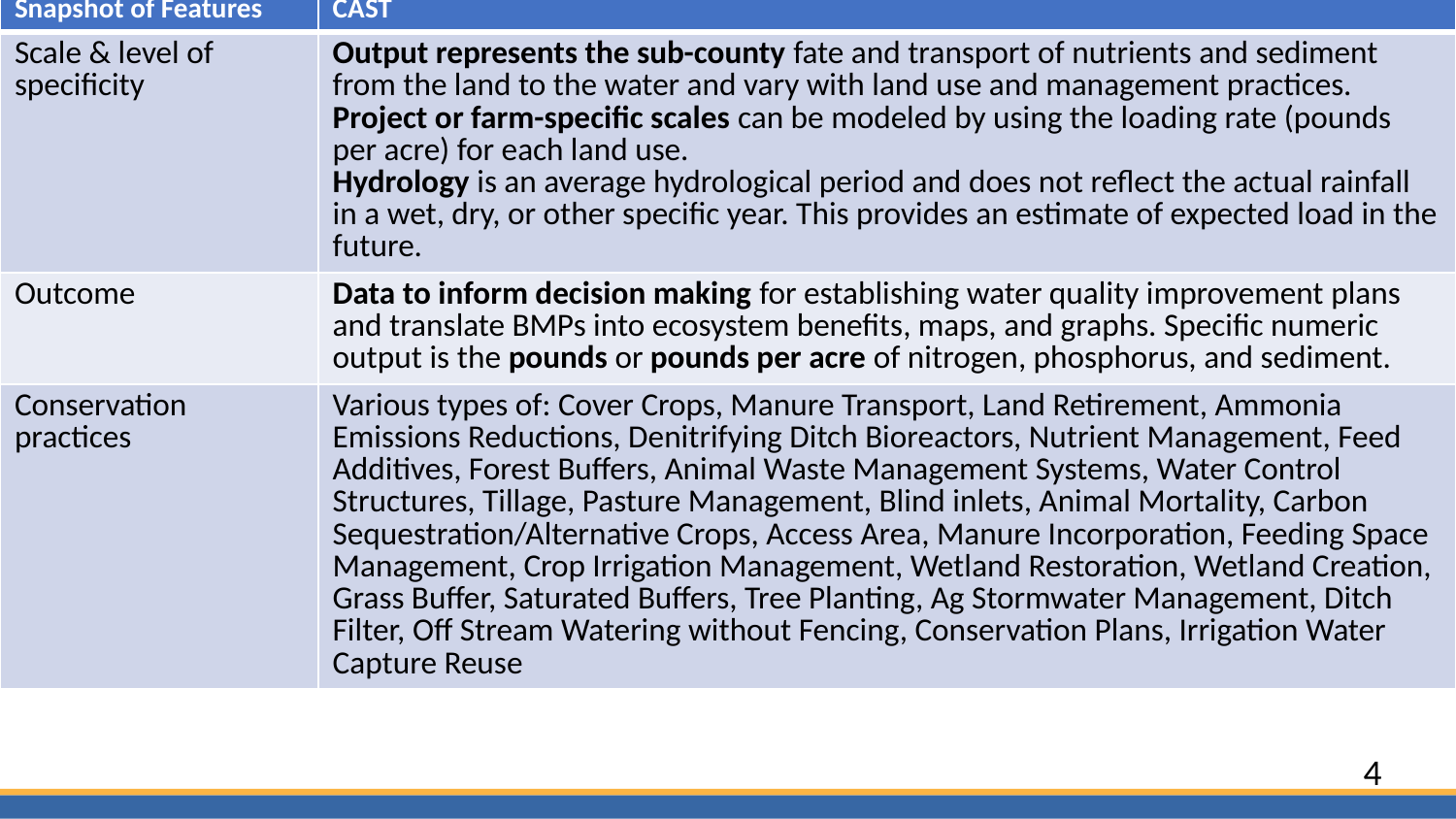

| Snapshot of Features | CAST |
| --- | --- |
| Scale & level of specificity | Output represents the sub-county fate and transport of nutrients and sediment from the land to the water and vary with land use and management practices. Project or farm-specific scales can be modeled by using the loading rate (pounds per acre) for each land use. Hydrology is an average hydrological period and does not reflect the actual rainfall in a wet, dry, or other specific year. This provides an estimate of expected load in the future. |
| Outcome | Data to inform decision making for establishing water quality improvement plans and translate BMPs into ecosystem benefits, maps, and graphs. Specific numeric output is the pounds or pounds per acre of nitrogen, phosphorus, and sediment. |
| Conservation practices | Various types of: Cover Crops, Manure Transport, Land Retirement, Ammonia Emissions Reductions, Denitrifying Ditch Bioreactors, Nutrient Management, Feed Additives, Forest Buffers, Animal Waste Management Systems, Water Control Structures, Tillage, Pasture Management, Blind inlets, Animal Mortality, Carbon Sequestration/Alternative Crops, Access Area, Manure Incorporation, Feeding Space Management, Crop Irrigation Management, Wetland Restoration, Wetland Creation, Grass Buffer, Saturated Buffers, Tree Planting, Ag Stormwater Management, Ditch Filter, Off Stream Watering without Fencing, Conservation Plans, Irrigation Water Capture Reuse |
4